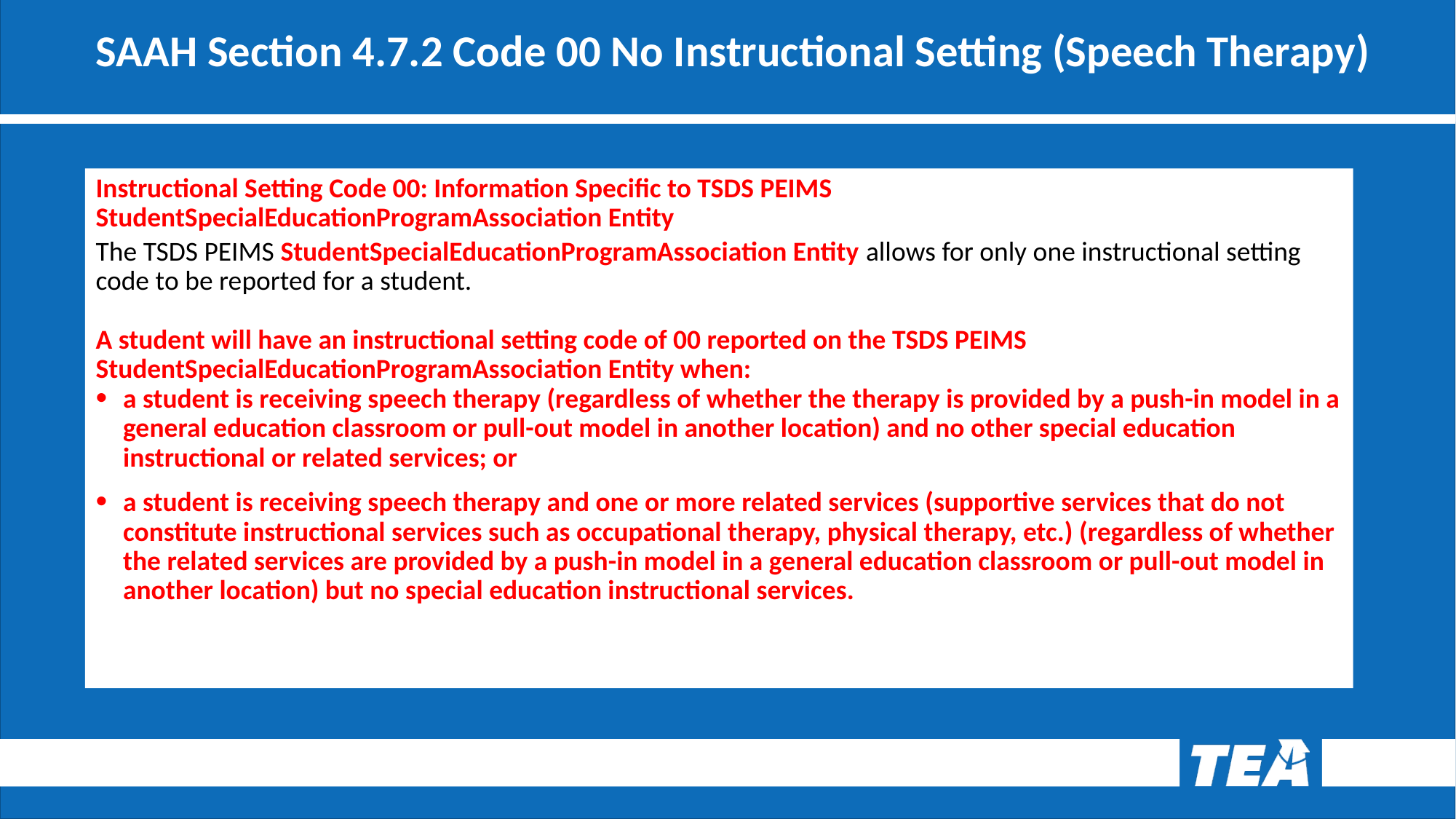

# SAAH Section 4.7.2 Code 00 No Instructional Setting (Speech Therapy)
Instructional Setting Code 00: Information Specific to TSDS PEIMS StudentSpecialEducationProgramAssociation Entity
The TSDS PEIMS StudentSpecialEducationProgramAssociation Entity allows for only one instructional setting code to be reported for a student.

A student will have an instructional setting code of 00 reported on the TSDS PEIMS StudentSpecialEducationProgramAssociation Entity when:
a student is receiving speech therapy (regardless of whether the therapy is provided by a push-in model in a general education classroom or pull-out model in another location) and no other special education instructional or related services; or
a student is receiving speech therapy and one or more related services (supportive services that do not constitute instructional services such as occupational therapy, physical therapy, etc.) (regardless of whether the related services are provided by a push-in model in a general education classroom or pull-out model in another location) but no special education instructional services.